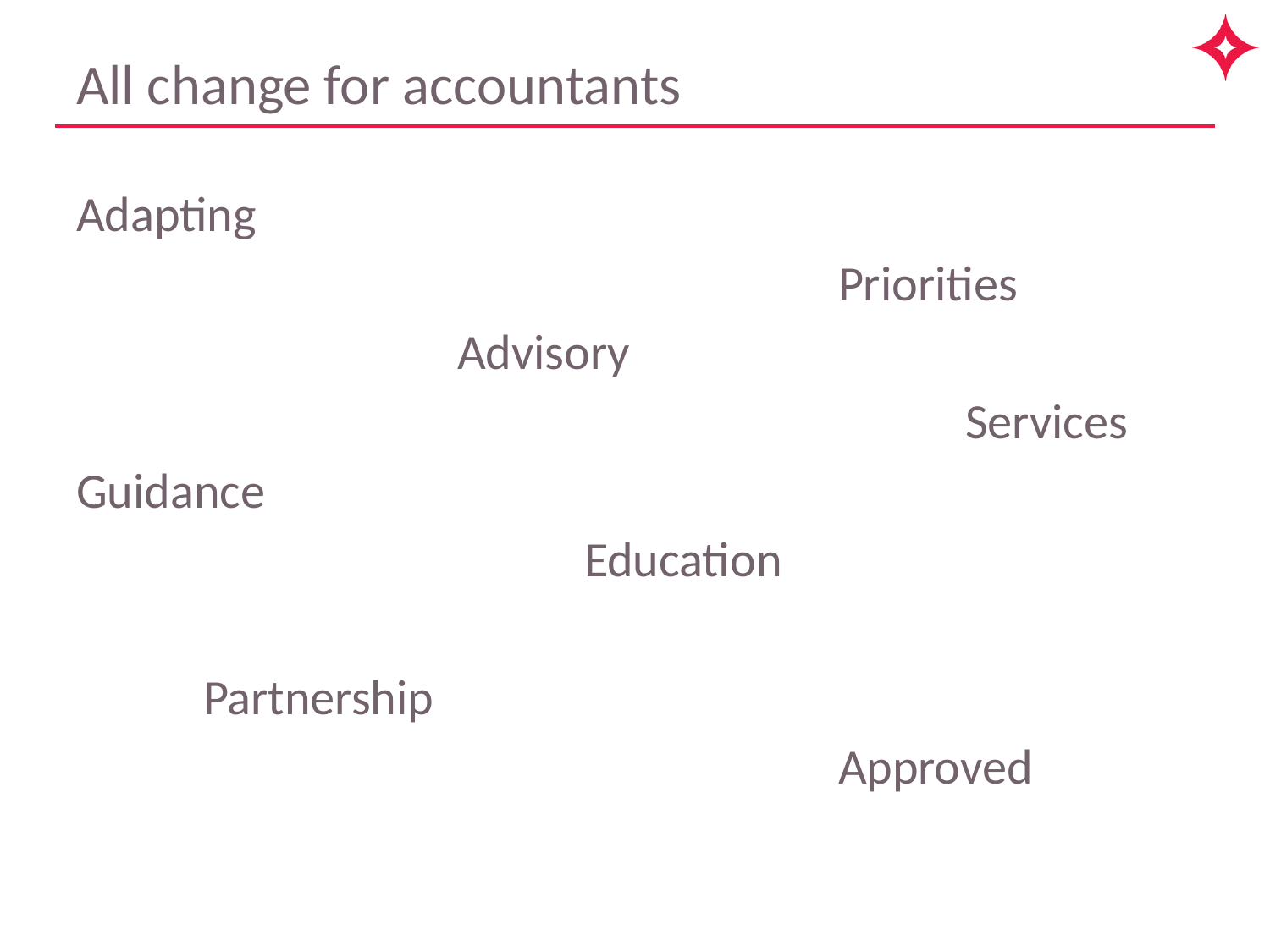

# All change for accountants
Adapting
						Priorities
			Advisory
							Services
Guidance
				Education

	Partnership
						Approved